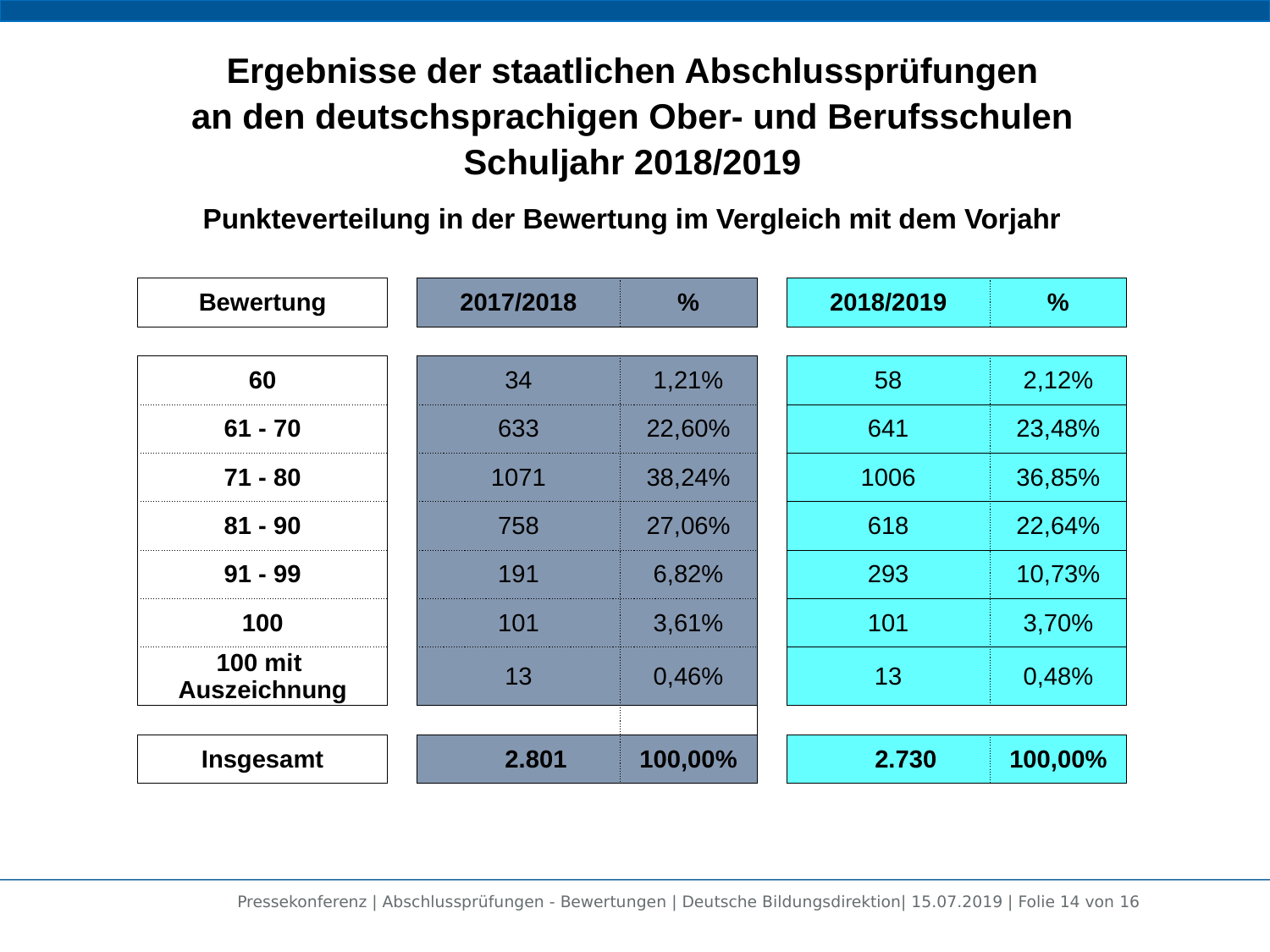

|  |  |  |  |  |  |  |  |  |
| --- | --- | --- | --- | --- | --- | --- | --- | --- |
|  | Ergebnisse der staatlichen Abschlussprüfungen |  |  |  |  |  |  |  |
|  | an den deutschsprachigen Ober- und Berufsschulen |  |  |  |  |  |  |  |
|  | Schuljahr 2018/2019 |  |  |  |  |  |  |  |
|  | Punkteverteilung in der Bewertung im Vergleich mit dem Vorjahr |  |  |  |  |  |  |  |
|  |  |  |  |  |  |  |  |  |
|  | Bewertung |  | 2017/2018 | % |  | 2018/2019 | % |  |
|  |  |  |  |  |  |  |  |  |
|  | 60 |  | 34 | 1,21% |  | 58 | 2,12% |  |
|  | 61 - 70 |  | 633 | 22,60% |  | 641 | 23,48% |  |
|  | 71 - 80 |  | 1071 | 38,24% |  | 1006 | 36,85% |  |
|  | 81 - 90 |  | 758 | 27,06% |  | 618 | 22,64% |  |
|  | 91 - 99 |  | 191 | 6,82% |  | 293 | 10,73% |  |
|  | 100 |  | 101 | 3,61% |  | 101 | 3,70% |  |
|  | 100 mit Auszeichnung |  | 13 | 0,46% |  | 13 | 0,48% |  |
|  |  |  |  |  |  |  |  |  |
|  | Insgesamt |  | 2.801 | 100,00% |  | 2.730 | 100,00% |  |
|  |  |  |  |  |  |  |  |  |